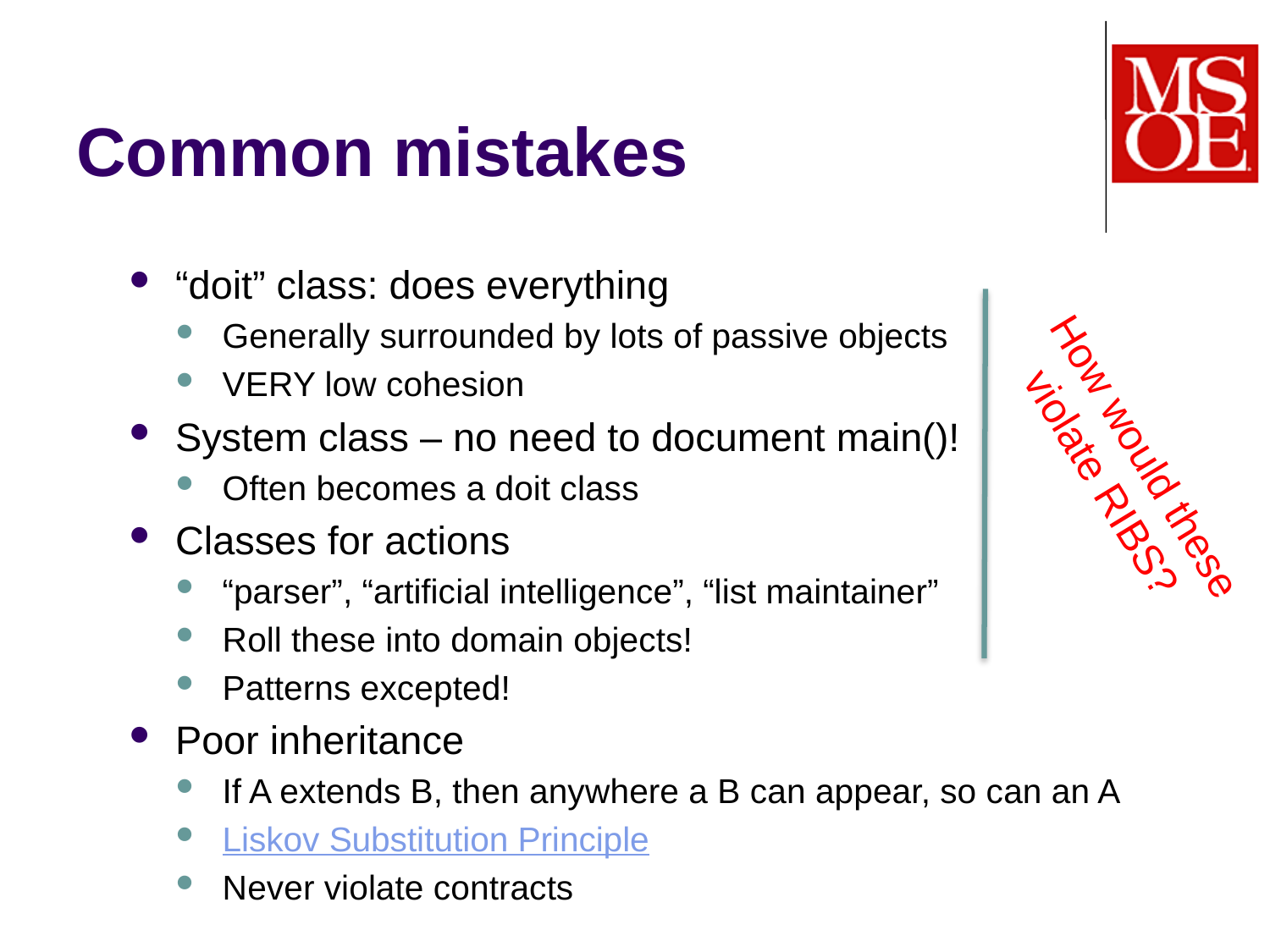

# Common mistakes
“doit” class: does everything
Generally surrounded by lots of passive objects
VERY low cohesion
System class – no need to document main()!
Often becomes a doit class
Classes for actions
“parser”, “artificial intelligence”, “list maintainer”
Roll these into domain objects!
Patterns excepted!
Poor inheritance
If A extends B, then anywhere a B can appear, so can an A
Liskov Substitution Principle
Never violate contracts

How would these
violate RIBS?